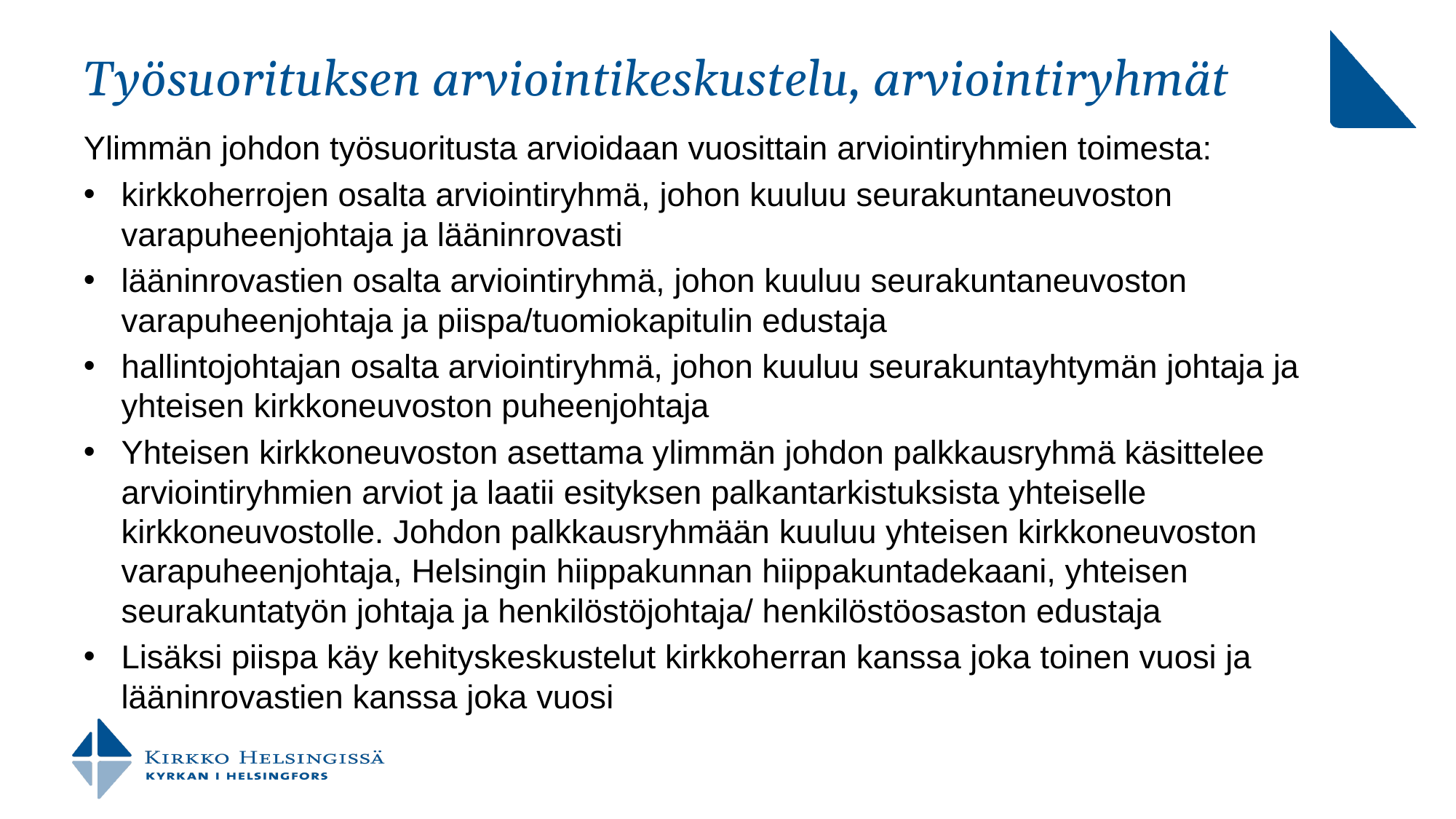

# Työsuorituksen arviointikeskustelu, arviointiryhmät
Ylimmän johdon työsuoritusta arvioidaan vuosittain arviointiryhmien toimesta:
kirkkoherrojen osalta arviointiryhmä, johon kuuluu seurakuntaneuvoston varapuheenjohtaja ja lääninrovasti
lääninrovastien osalta arviointiryhmä, johon kuuluu seurakuntaneuvoston varapuheenjohtaja ja piispa/tuomiokapitulin edustaja
hallintojohtajan osalta arviointiryhmä, johon kuuluu seurakuntayhtymän johtaja ja yhteisen kirkkoneuvoston puheenjohtaja
Yhteisen kirkkoneuvoston asettama ylimmän johdon palkkausryhmä käsittelee arviointiryhmien arviot ja laatii esityksen palkantarkistuksista yhteiselle kirkkoneuvostolle. Johdon palkkausryhmään kuuluu yhteisen kirkkoneuvoston varapuheenjohtaja, Helsingin hiippakunnan hiippakuntadekaani, yhteisen seurakuntatyön johtaja ja henkilöstöjohtaja/ henkilöstöosaston edustaja
Lisäksi piispa käy kehityskeskustelut kirkkoherran kanssa joka toinen vuosi ja lääninrovastien kanssa joka vuosi